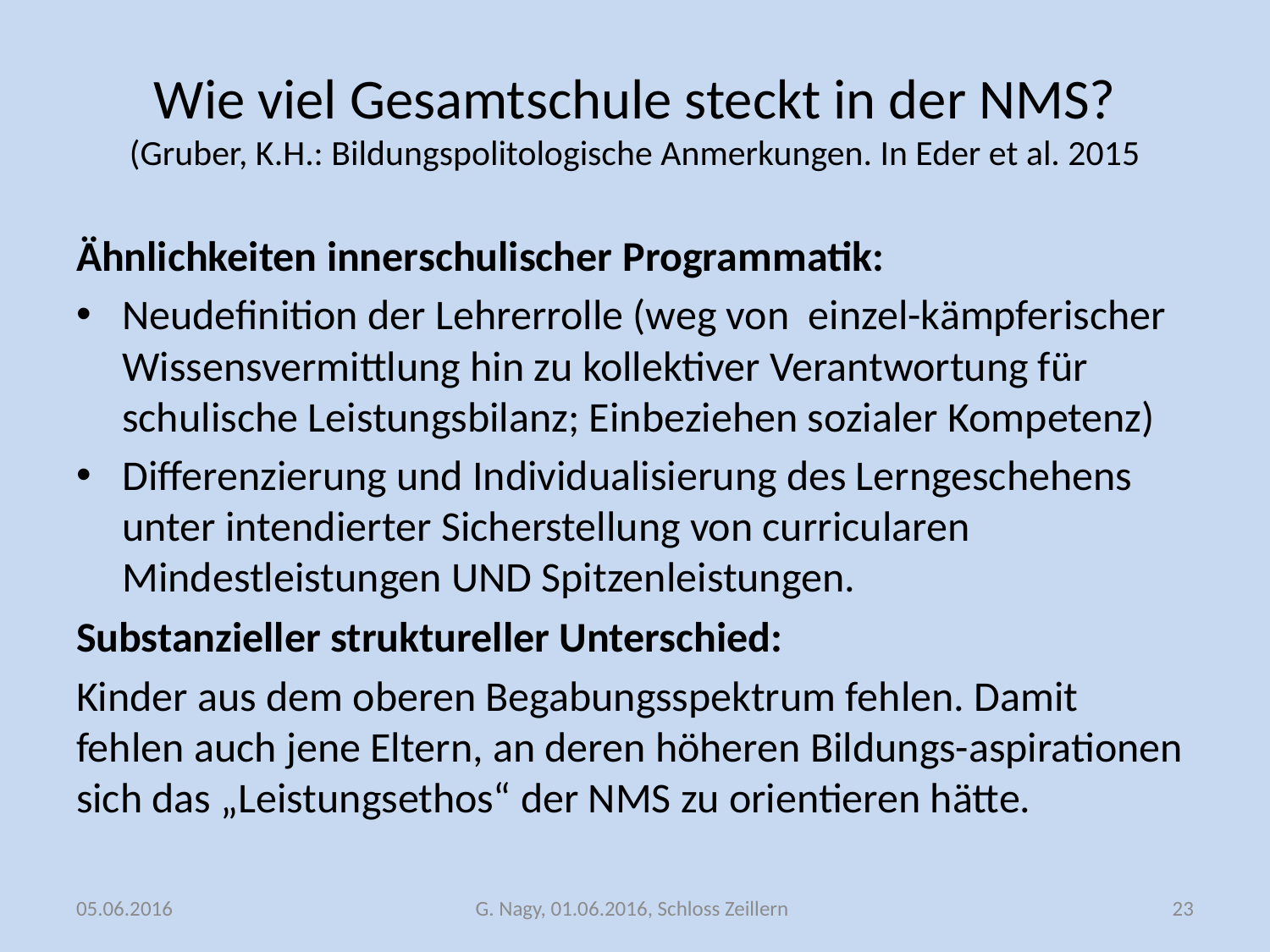

# Wie viel Gesamtschule steckt in der NMS? (Gruber, K.H.: Bildungspolitologische Anmerkungen. In Eder et al. 2015
Ähnlichkeiten innerschulischer Programmatik:
Neudefinition der Lehrerrolle (weg von  einzel-kämpferischer Wissensvermittlung hin zu kollektiver Verantwortung für schulische Leistungsbilanz; Einbeziehen sozialer Kompetenz)
Differenzierung und Individualisierung des Lerngeschehens unter intendierter Sicherstellung von curricularen Mindestleistungen UND Spitzenleistungen.
Substanzieller struktureller Unterschied:
Kinder aus dem oberen Begabungsspektrum fehlen. Damit fehlen auch jene Eltern, an deren höheren Bildungs-aspirationen sich das „Leistungsethos“ der NMS zu orientieren hätte.

05.06.2016
G. Nagy, 01.06.2016, Schloss Zeillern
23